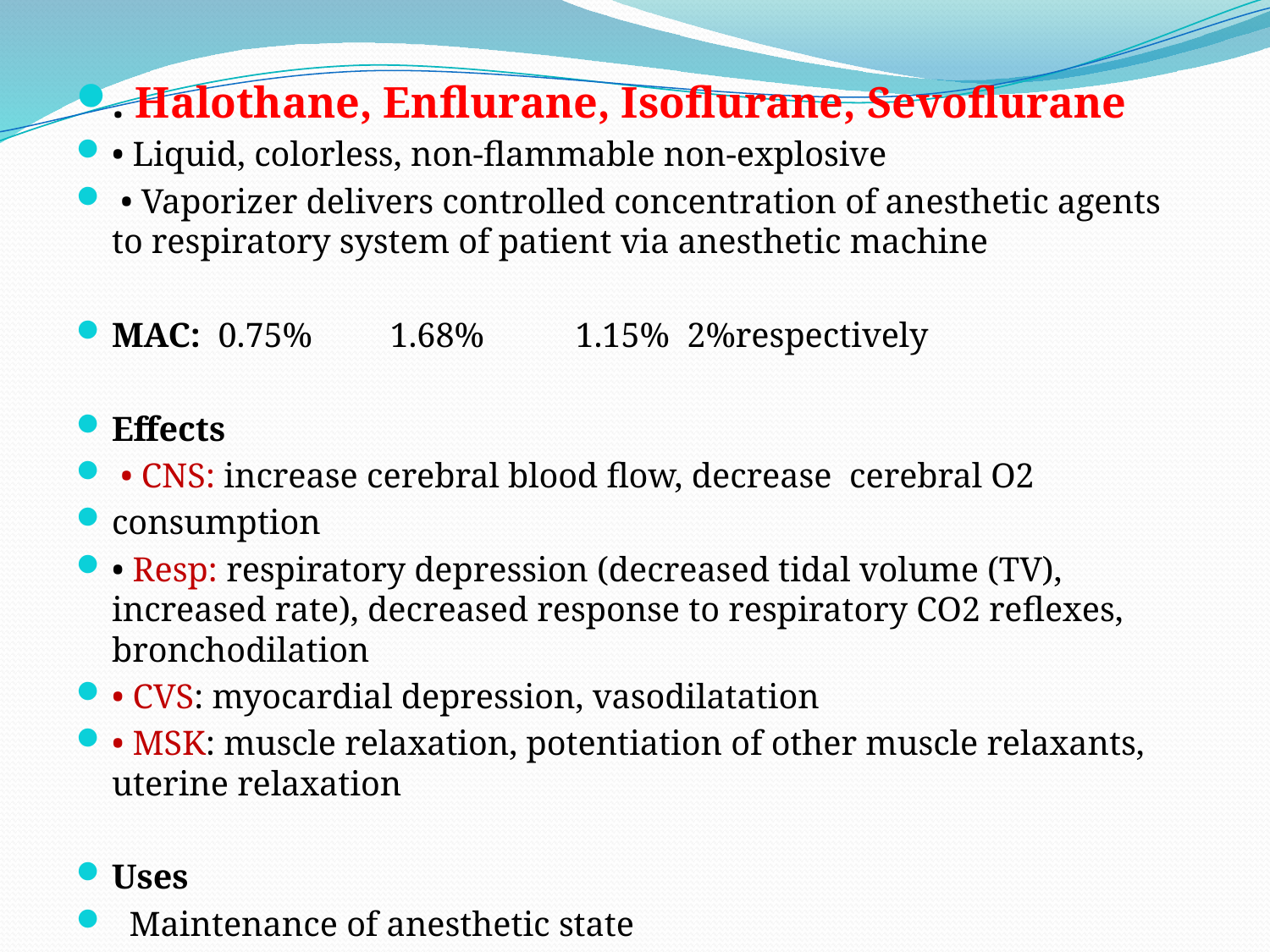

. Halothane, Enflurane, Isoflurane, Sevoflurane
• Liquid, colorless, non-flammable non-explosive
 • Vaporizer delivers controlled concentration of anesthetic agents to respiratory system of patient via anesthetic machine

MAC:  0.75%	1.68%	1.15%  2%respectively

Effects
 • CNS: increase cerebral blood flow, decrease  cerebral O2
consumption
• Resp: respiratory depression (decreased tidal volume (TV), increased rate), decreased response to respiratory CO2 reflexes, bronchodilation
• CVS: myocardial depression, vasodilatation
• MSK: muscle relaxation, potentiation of other muscle relaxants, uterine relaxation

Uses
  Maintenance of anesthetic state